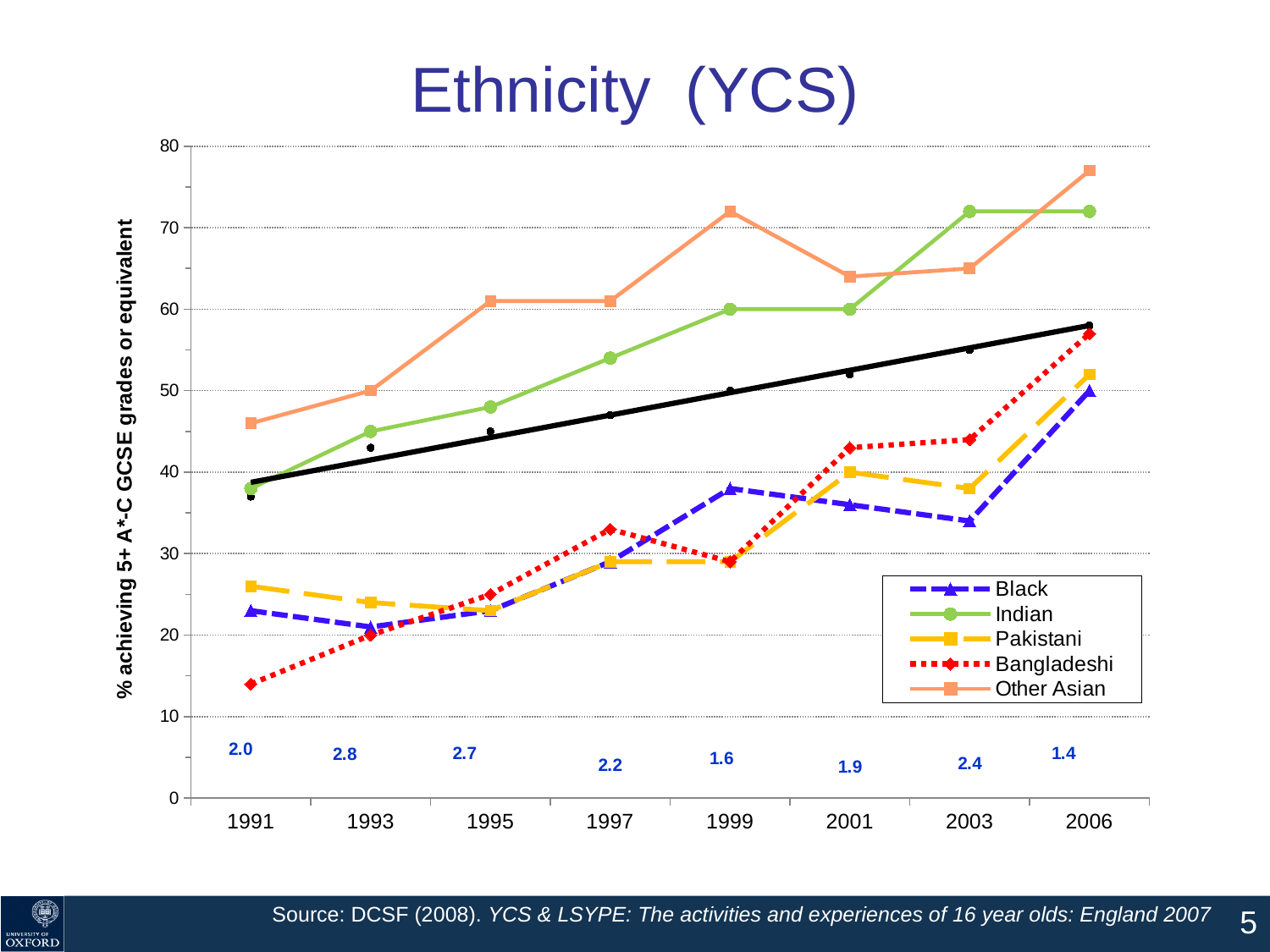

# Ethnicity  (YCS)

### Chart

| Category | White | Black | Indian | Pakistani | Bangladeshi | Other Asian |  |
|---|---|---|---|---|---|---|---|
| 1991 | 37.0 | 23.0 | 38.0 | 26.0 | 14.0 | 46.0 | 1.9661835748792287 |
| 1993 | 43.0 | 21.0 | 45.0 | 24.0 | 20.0 | 50.0 | 2.8379281537176273 |
| 1995 | 45.0 | 23.0 | 48.0 | 23.0 | 25.0 | 61.0 | 2.7391304347826084 |
| 1997 | 47.0 | 29.0 | 54.0 | 29.0 | 33.0 | 61.0 | 2.1711125569290832 |
| 1999 | 50.0 | 38.0 | 60.0 | 29.0 | 29.0 | 72.0 | 1.631578947368421 |
| 2001 | 52.0 | 36.0 | 60.0 | 40.0 | 43.0 | 64.0 | 1.9259259259259263 |
| 2003 | 55.0 | 34.0 | 72.0 | 38.0 | 44.0 | 65.0 | 2.372549019607841 |
| 2006 | 58.0 | 50.0 | 72.0 | 52.0 | 57.0 | 77.0 | 1.3809523809523807 |
Source: DCSF (2008). YCS & LSYPE: The activities and experiences of 16 year olds: England 2007